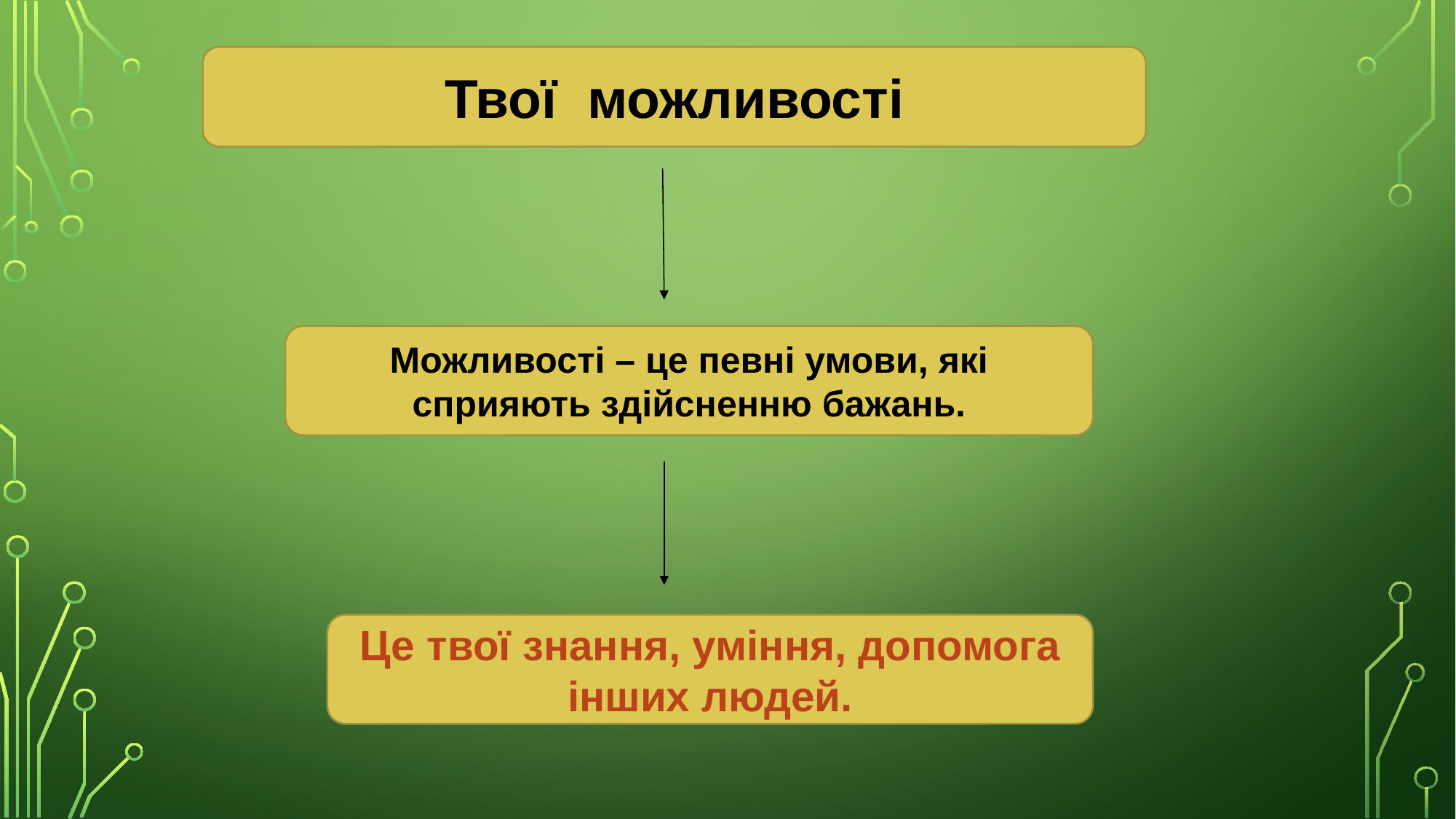

Твої  можливості
Можливості – це певні умови, які сприяють здійсненню бажань.
Це твої знання, уміння, допомога інших людей.